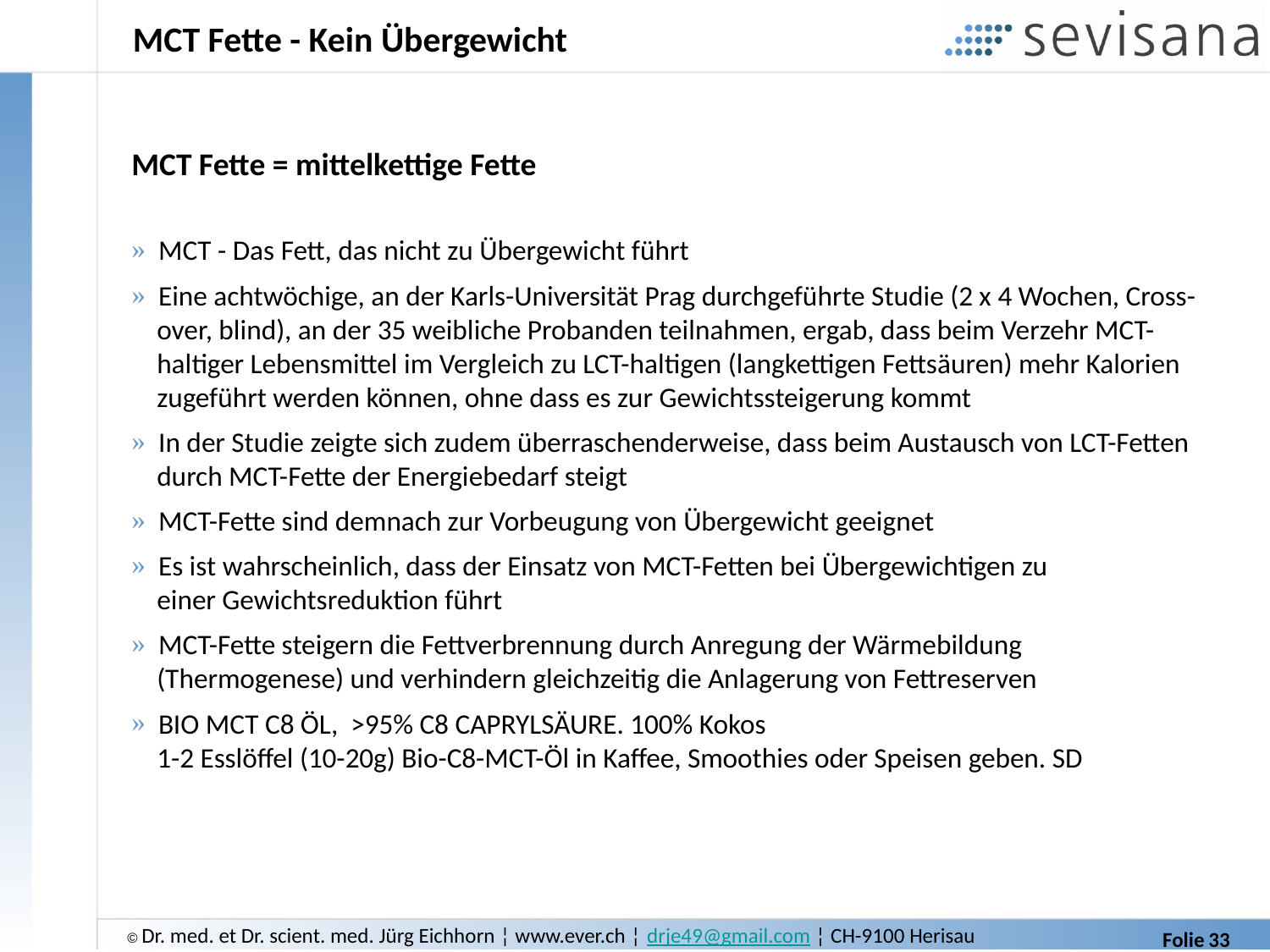

# MCT Fette - Kein Übergewicht
MCT Fette = mittelkettige Fette
  MCT - Das Fett, das nicht zu Übergewicht führt
  Eine achtwöchige, an der Karls-Universität Prag durchgeführte Studie (2 x 4 Wochen, Cross-
    over, blind), an der 35 weibliche Probanden teilnahmen, ergab, dass beim Verzehr MCT-
    haltiger Lebensmittel im Vergleich zu LCT-haltigen (langkettigen Fettsäuren) mehr Kalorien
    zugeführt werden können, ohne dass es zur Gewichtssteigerung kommt
  In der Studie zeigte sich zudem überraschenderweise, dass beim Austausch von LCT-Fetten
    durch MCT-Fette der Energiebedarf steigt
  MCT-Fette sind demnach zur Vorbeugung von Übergewicht geeignet
  Es ist wahrscheinlich, dass der Einsatz von MCT-Fetten bei Übergewichtigen zu
    einer Gewichtsreduktion führt
  MCT-Fette steigern die Fettverbrennung durch Anregung der Wärmebildung
    (Thermogenese) und verhindern gleichzeitig die Anlagerung von Fettreserven
  BIO MCT C8 ÖL,  >95% C8 CAPRYLSÄURE. 100% Kokos
    1-2 Esslöffel (10-20g) Bio-C8-MCT-Öl in Kaffee, Smoothies oder Speisen geben. SD